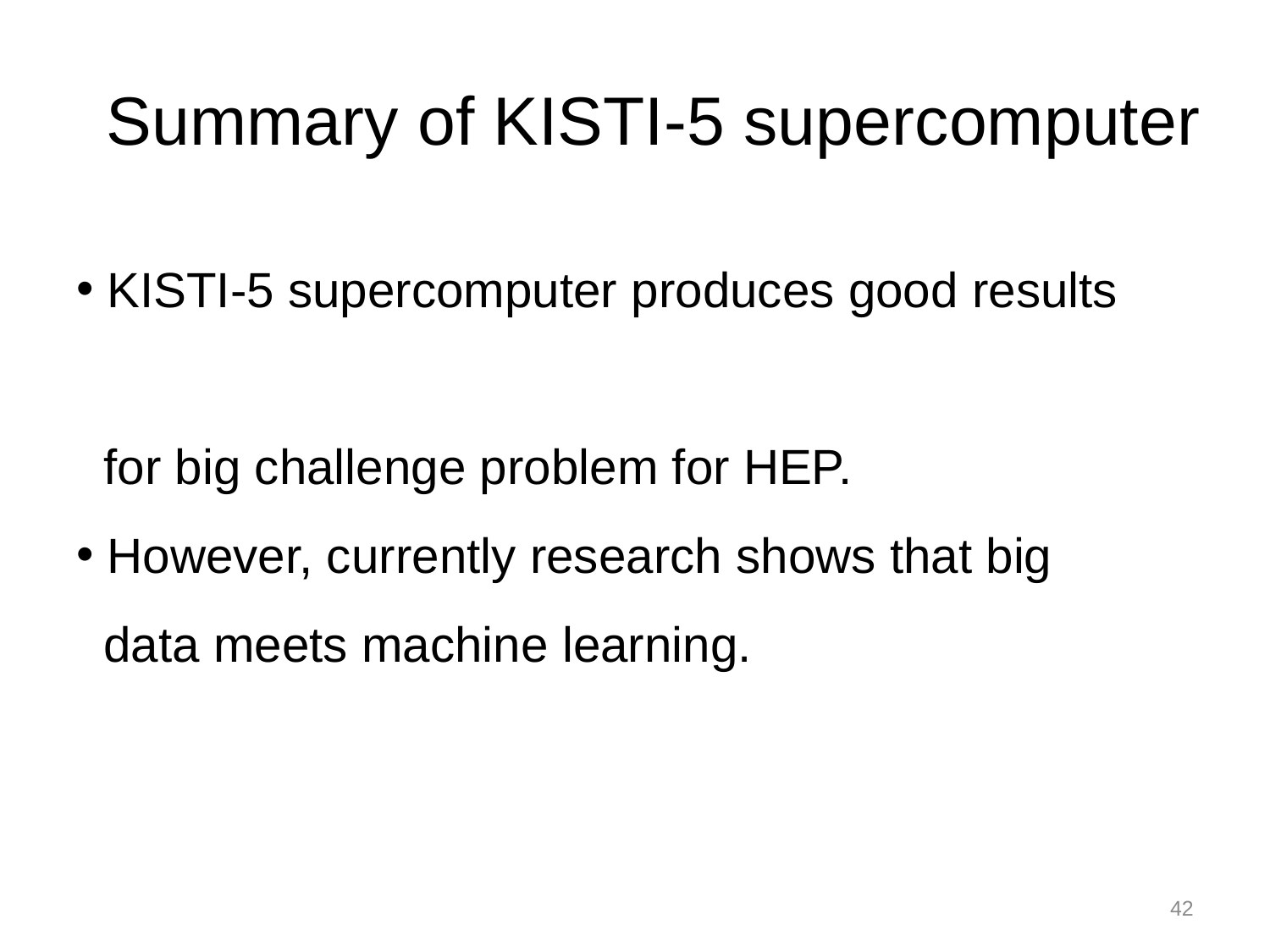

# Summary of KISTI-5 supercomputer
 KISTI-5 supercomputer produces good results
  for big challenge problem for HEP.
 However, currently research shows that big
  data meets machine learning.
42